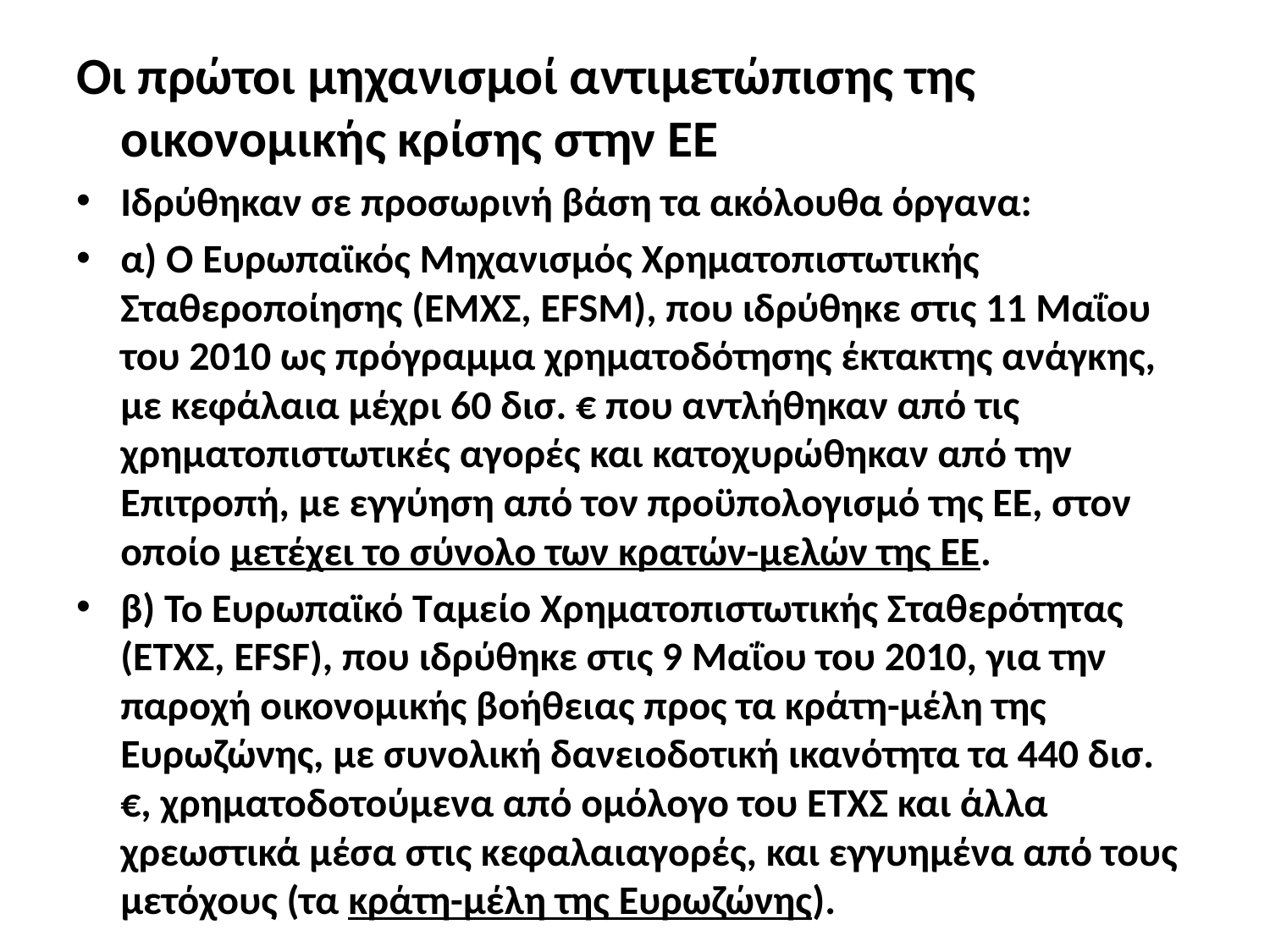

Οι πρώτοι μηχανισμοί αντιμετώπισης της οικονομικής κρίσης στην ΕΕ
Ιδρύθηκαν σε προσωρινή βάση τα ακόλουθα όργανα:
α) Ο Ευρωπαϊκός Μηχανισμός Χρηματοπιστωτικής Σταθεροποίησης (ΕΜΧΣ, EFSM), που ιδρύθηκε στις 11 Μαΐου του 2010 ως πρόγραμμα χρηματοδότησης έκτακτης ανάγκης, με κεφάλαια μέχρι 60 δισ. € που αντλήθηκαν από τις χρηματοπιστωτικές αγορές και κατοχυρώθηκαν από την Επιτροπή, με εγγύηση από τον προϋπολογισμό της ΕΕ, στον οποίο μετέχει το σύνολο των κρατών-μελών της ΕΕ.
β) Το Ευρωπαϊκό Ταμείο Χρηματοπιστωτικής Σταθερότητας (ΕΤΧΣ, EFSF), που ιδρύθηκε στις 9 Μαΐου του 2010, για την παροχή οικονομικής βοήθειας προς τα κράτη-μέλη της Ευρωζώνης, με συνολική δανειοδοτική ικανότητα τα 440 δισ. €, χρηματοδοτούμενα από ομόλογο του ΕΤΧΣ και άλλα χρεωστικά μέσα στις κεφαλαιαγορές, και εγγυημένα από τους μετόχους (τα κράτη-μέλη της Ευρωζώνης).